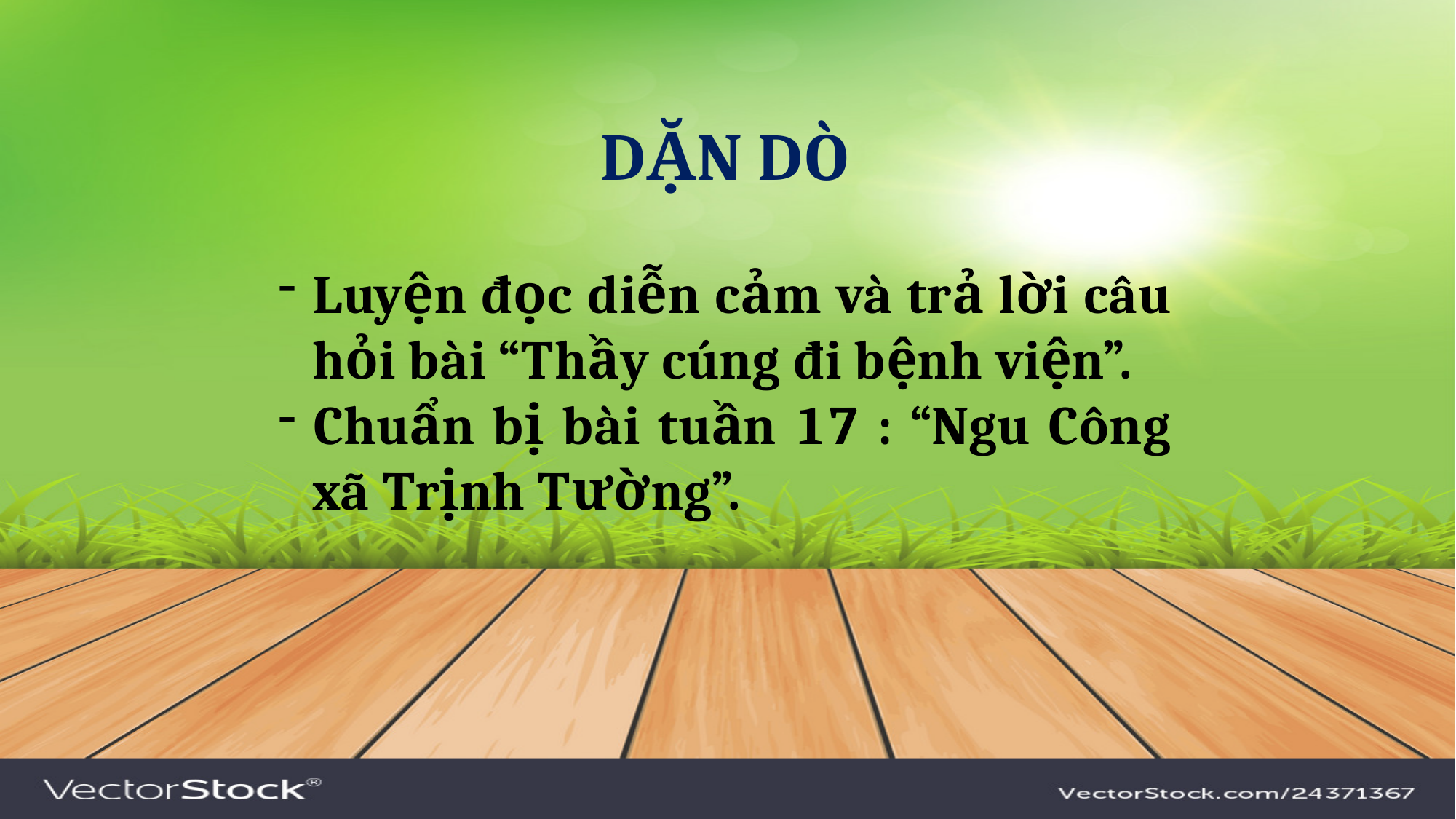

DẶN DÒ

Luyện đọc diễn cảm và trả lời câu hỏi bài “Thầy cúng đi bệnh viện”.
Chuẩn bị bài tuần 17 : “Ngu Công xã Trịnh Tường”.